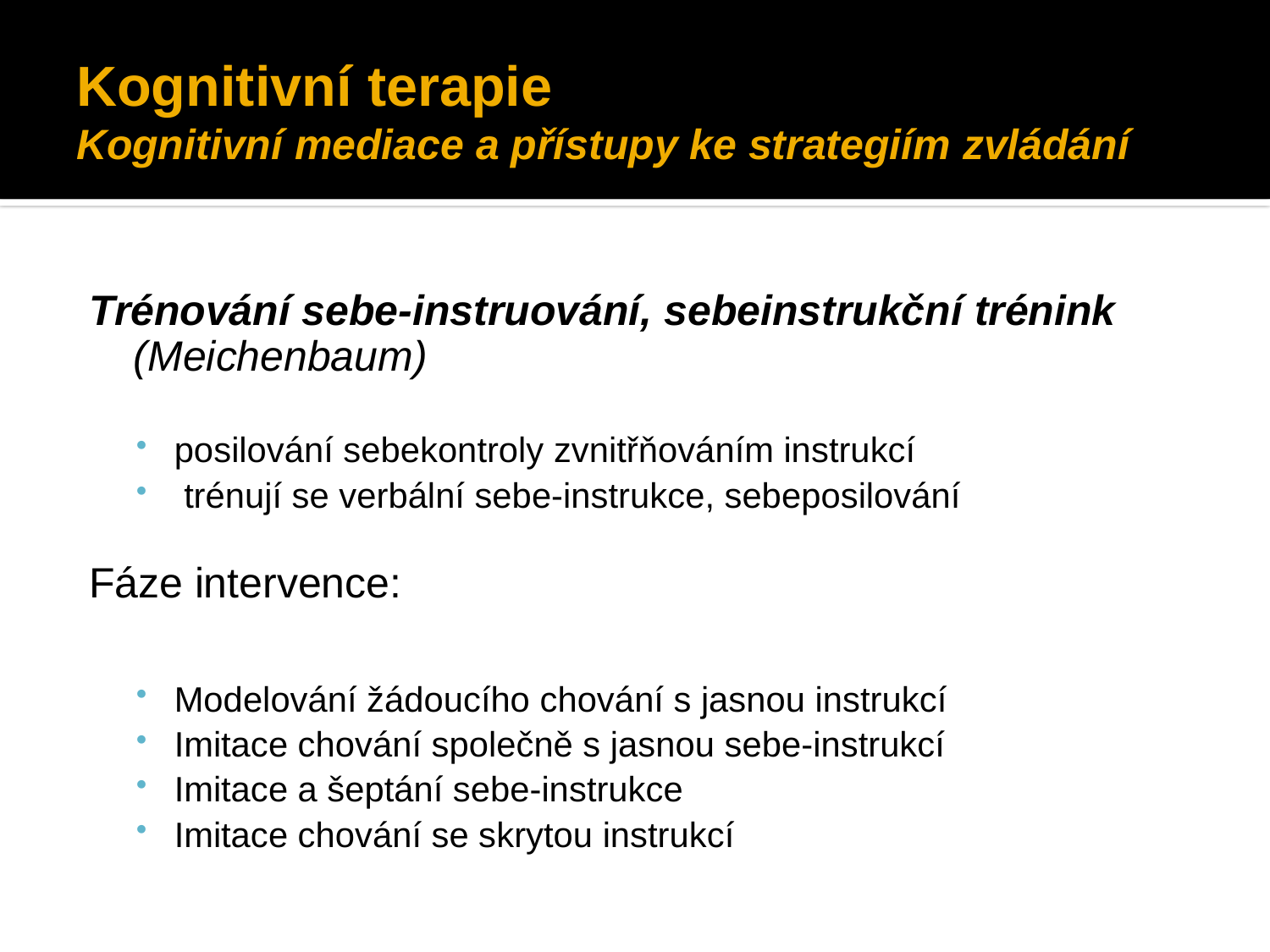

# Kognitivní terapie Kognitivní mediace a přístupy ke strategiím zvládání
Trénování sebe-instruování, sebeinstrukční trénink (Meichenbaum)

posilování sebekontroly zvnitřňováním instrukcí
 trénují se verbální sebe-instrukce, sebeposilování

Fáze intervence:

Modelování žádoucího chování s jasnou instrukcí
Imitace chování společně s jasnou sebe-instrukcí
Imitace a šeptání sebe-instrukce
Imitace chování se skrytou instrukcí